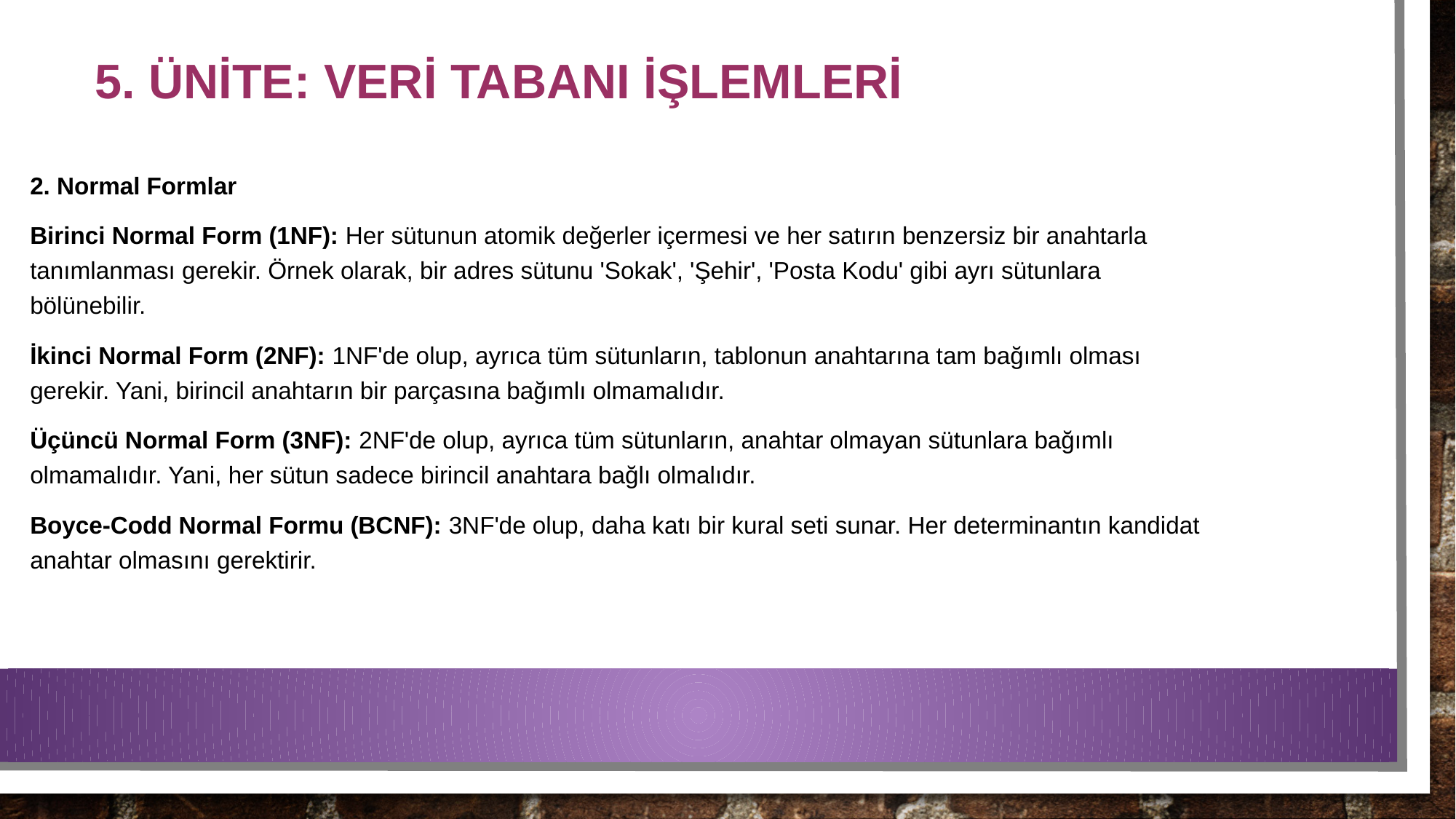

# 5. ÜNİTE: VERİ TABANI İŞLEMLERİ
2. Normal Formlar
Birinci Normal Form (1NF): Her sütunun atomik değerler içermesi ve her satırın benzersiz bir anahtarla tanımlanması gerekir. Örnek olarak, bir adres sütunu 'Sokak', 'Şehir', 'Posta Kodu' gibi ayrı sütunlara bölünebilir.
İkinci Normal Form (2NF): 1NF'de olup, ayrıca tüm sütunların, tablonun anahtarına tam bağımlı olması gerekir. Yani, birincil anahtarın bir parçasına bağımlı olmamalıdır.
Üçüncü Normal Form (3NF): 2NF'de olup, ayrıca tüm sütunların, anahtar olmayan sütunlara bağımlı olmamalıdır. Yani, her sütun sadece birincil anahtara bağlı olmalıdır.
Boyce-Codd Normal Formu (BCNF): 3NF'de olup, daha katı bir kural seti sunar. Her determinantın kandidat anahtar olmasını gerektirir.